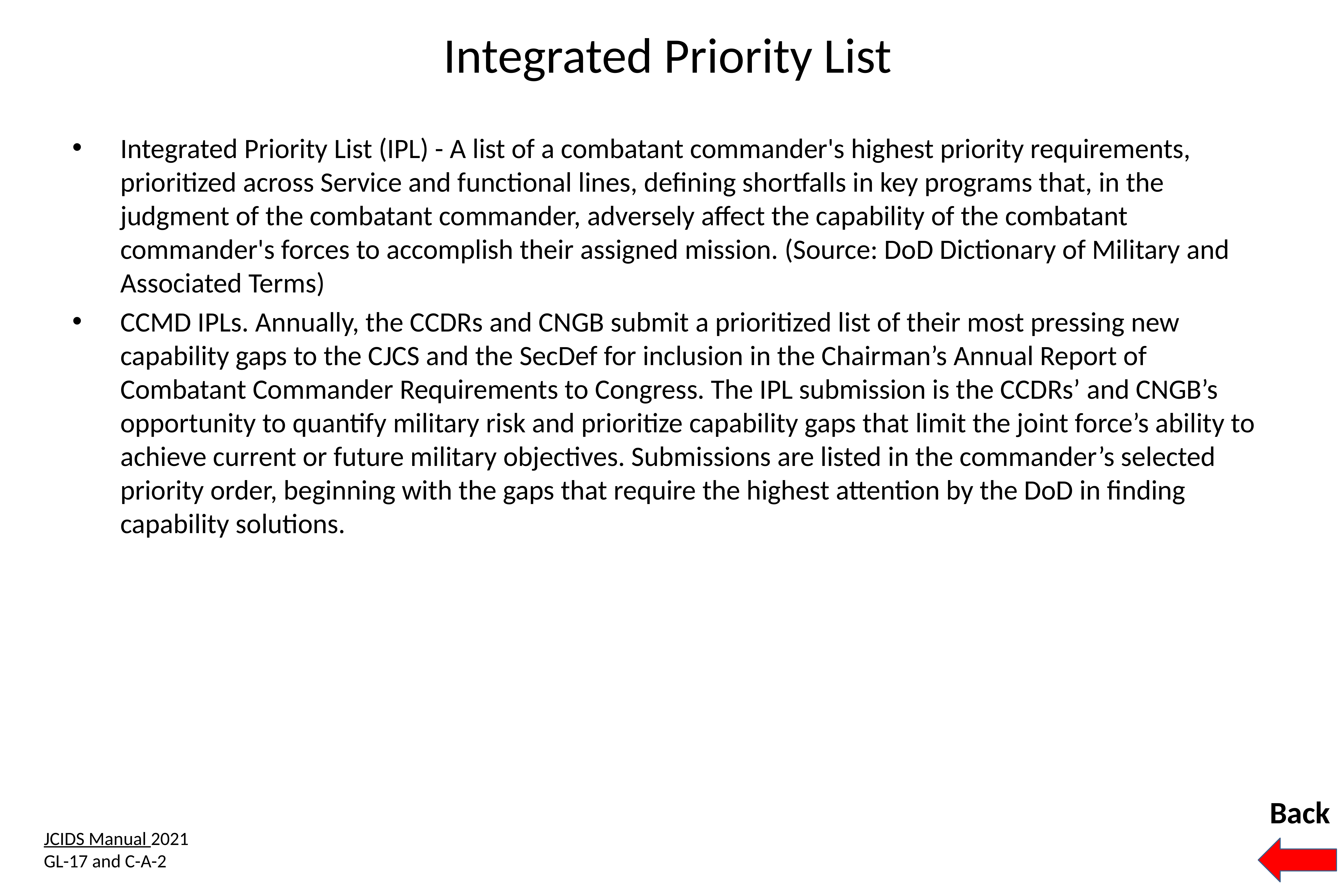

# Integrated Priority List
Integrated Priority List (IPL) - A list of a combatant commander's highest priority requirements, prioritized across Service and functional lines, defining shortfalls in key programs that, in the judgment of the combatant commander, adversely affect the capability of the combatant commander's forces to accomplish their assigned mission. (Source: DoD Dictionary of Military and Associated Terms)
CCMD IPLs. Annually, the CCDRs and CNGB submit a prioritized list of their most pressing new capability gaps to the CJCS and the SecDef for inclusion in the Chairman’s Annual Report of Combatant Commander Requirements to Congress. The IPL submission is the CCDRs’ and CNGB’s opportunity to quantify military risk and prioritize capability gaps that limit the joint force’s ability to achieve current or future military objectives. Submissions are listed in the commander’s selected priority order, beginning with the gaps that require the highest attention by the DoD in finding capability solutions.
Back

JCIDS Manual 2021
GL-17 and C-A-2